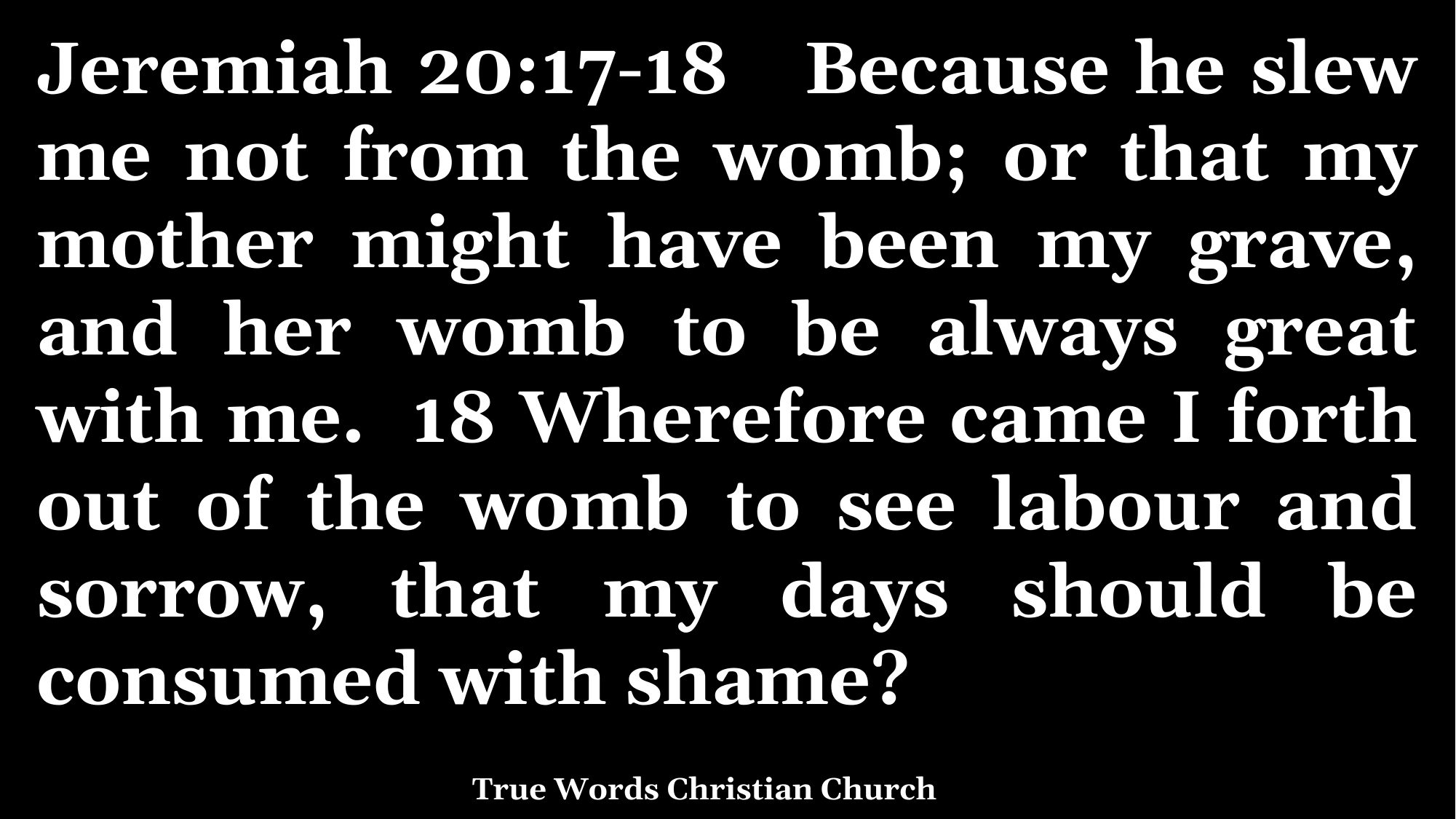

Jeremiah 20:17-18   Because he slew me not from the womb; or that my mother might have been my grave, and her womb to be always great with me.  18 Wherefore came I forth out of the womb to see labour and sorrow, that my days should be consumed with shame?
True Words Christian Church